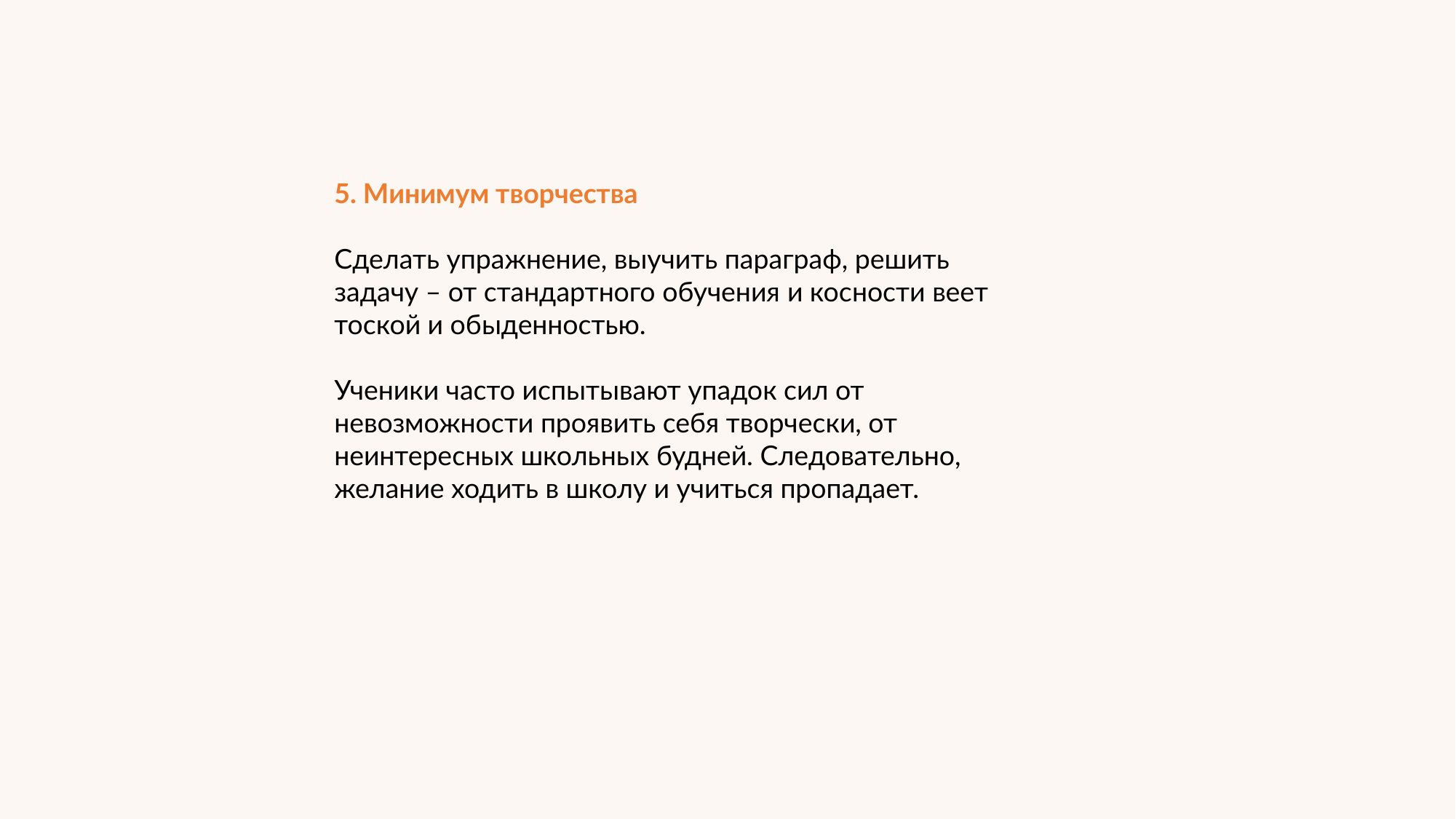

5. Минимум творчества

Сделать упражнение, выучить параграф, решить задачу – от стандартного обучения и косности веет тоской и обыденностью.

Ученики часто испытывают упадок сил от невозможности проявить себя творчески, от неинтересных школьных будней. Следовательно, желание ходить в школу и учиться пропадает.